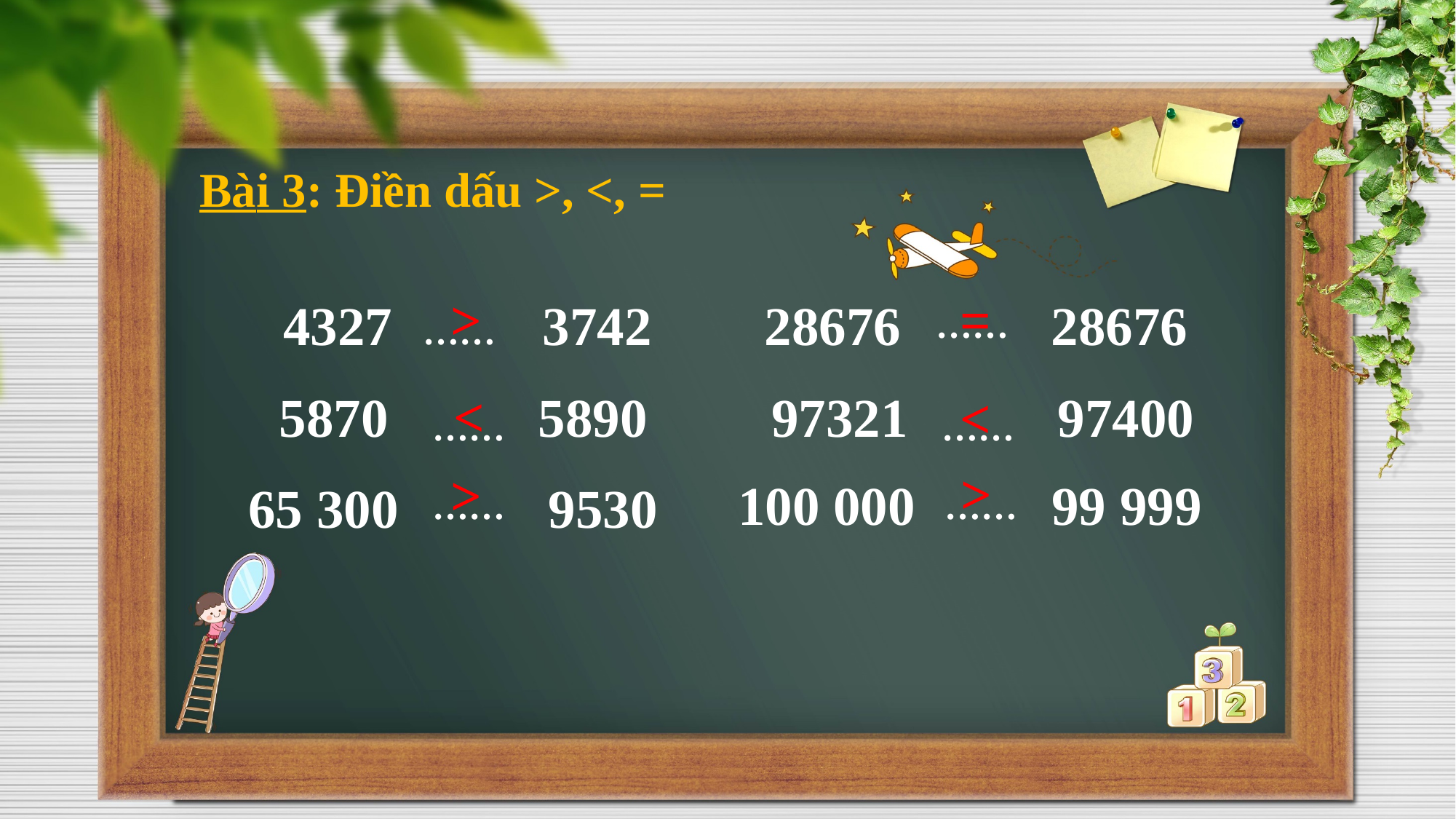

Bài 3: Điền dấu >, <, =
>
=
4327           3742
28676           28676
……
……
<
5870           5890
97321           97400
<
……
……
>
>
100 000          99 999
65 300           9530
……
……